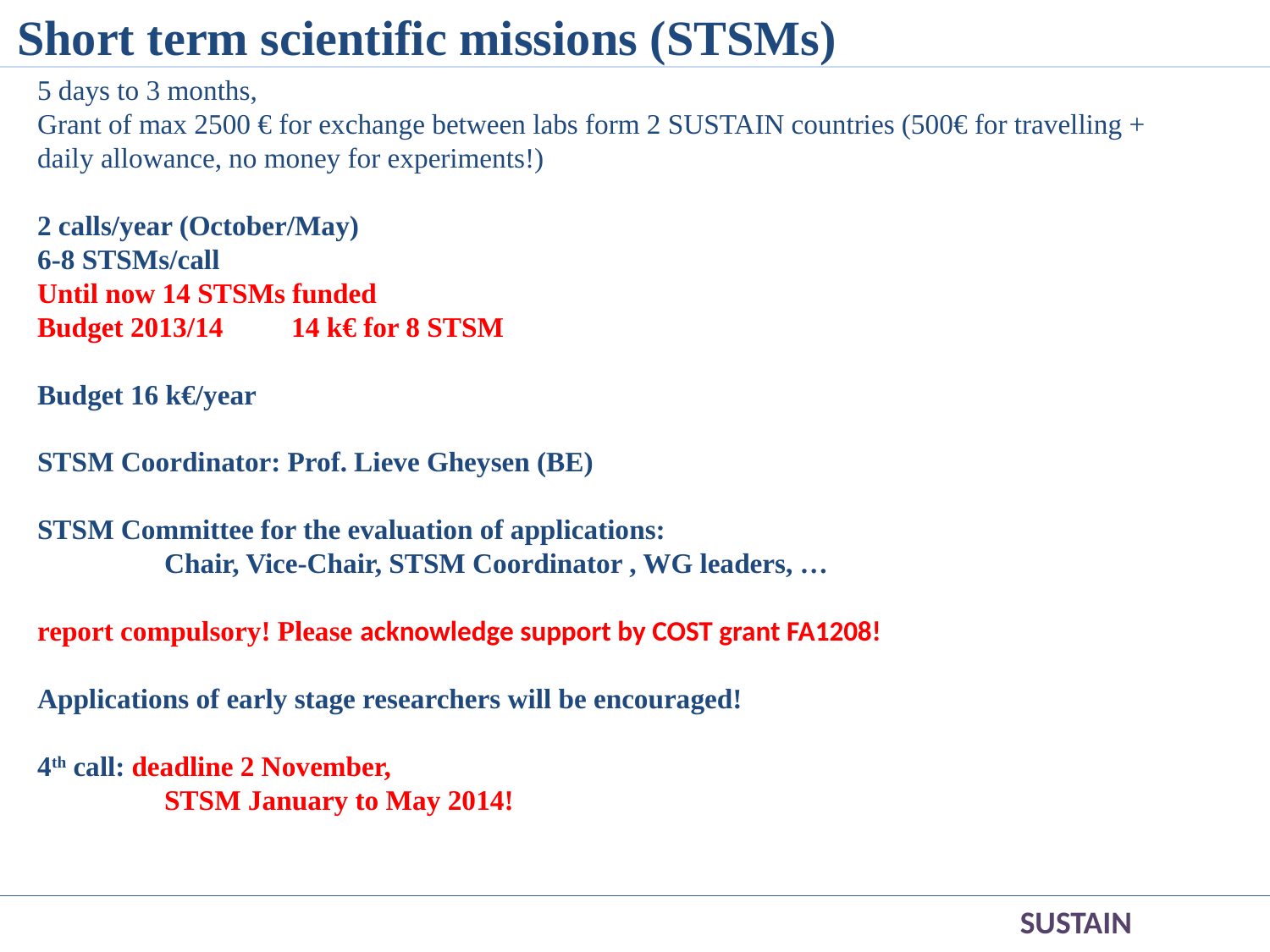

Short term scientific missions (STSMs)
5 days to 3 months,
Grant of max 2500 € for exchange between labs form 2 SUSTAIN countries (500€ for travelling + daily allowance, no money for experiments!)

2 calls/year (October/May)
6-8 STSMs/call
Until now 14 STSMs funded
Budget 2013/14	14 k€ for 8 STSM

Budget 16 k€/year

STSM Coordinator: Prof. Lieve Gheysen (BE)

STSM Committee for the evaluation of applications:
	Chair, Vice-Chair, STSM Coordinator , WG leaders, …

report compulsory! Please acknowledge support by COST grant FA1208!

Applications of early stage researchers will be encouraged!

4th call: deadline 2 November,
	STSM January to May 2014!
SUSTAIN